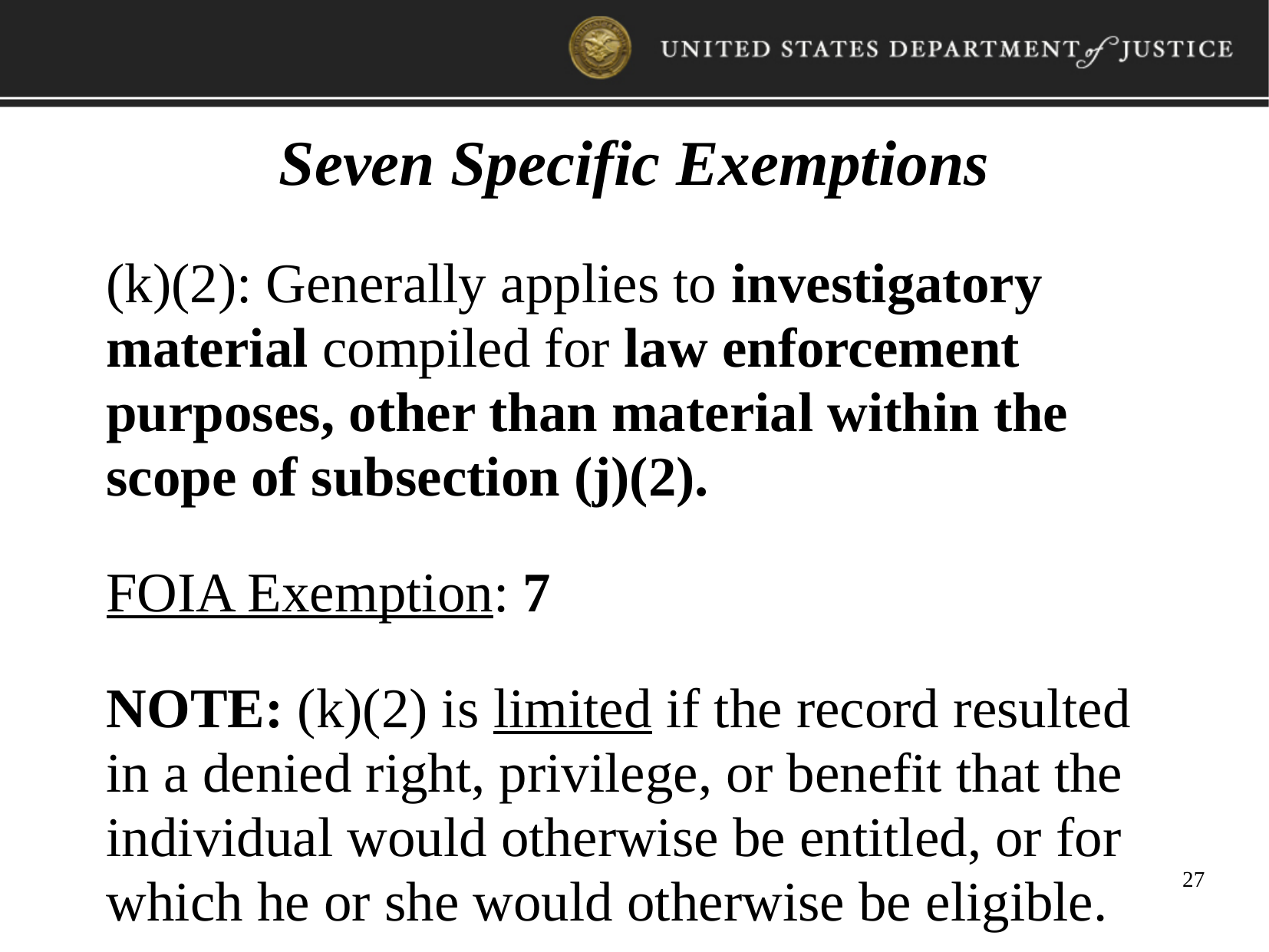

Seven Specific Exemptions
(k)(2): Generally applies to investigatory material compiled for law enforcement purposes, other than material within the scope of subsection (j)(2).

FOIA Exemption: 7

NOTE: (k)(2) is limited if the record resulted in a denied right, privilege, or benefit that the individual would otherwise be entitled, or for which he or she would otherwise be eligible.

27